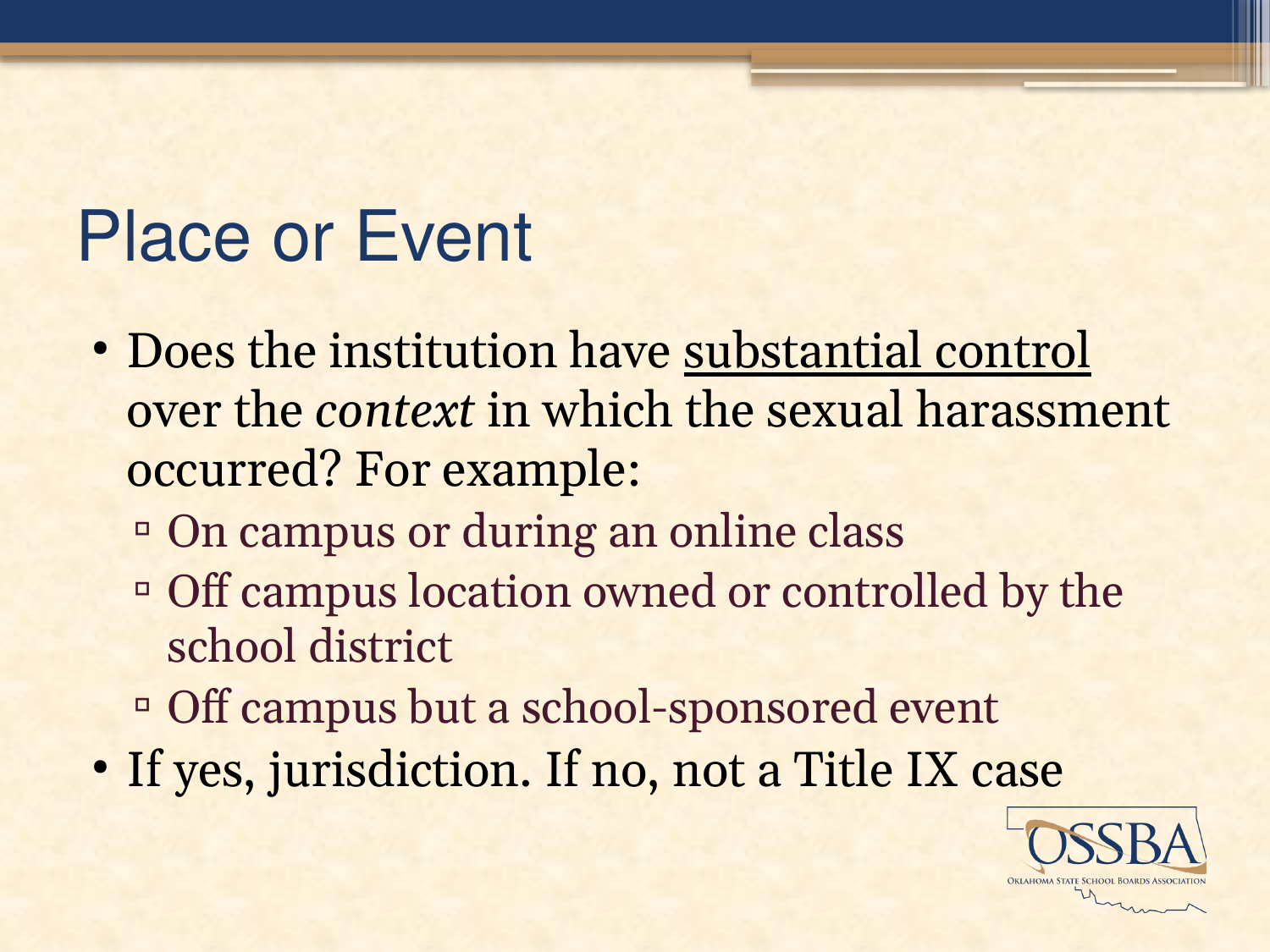

# Place or Event
Does the institution have substantial control over the context in which the sexual harassment occurred? For example:
On campus or during an online class
Off campus location owned or controlled by the school district
Off campus but a school-sponsored event
If yes, jurisdiction. If no, not a Title IX case